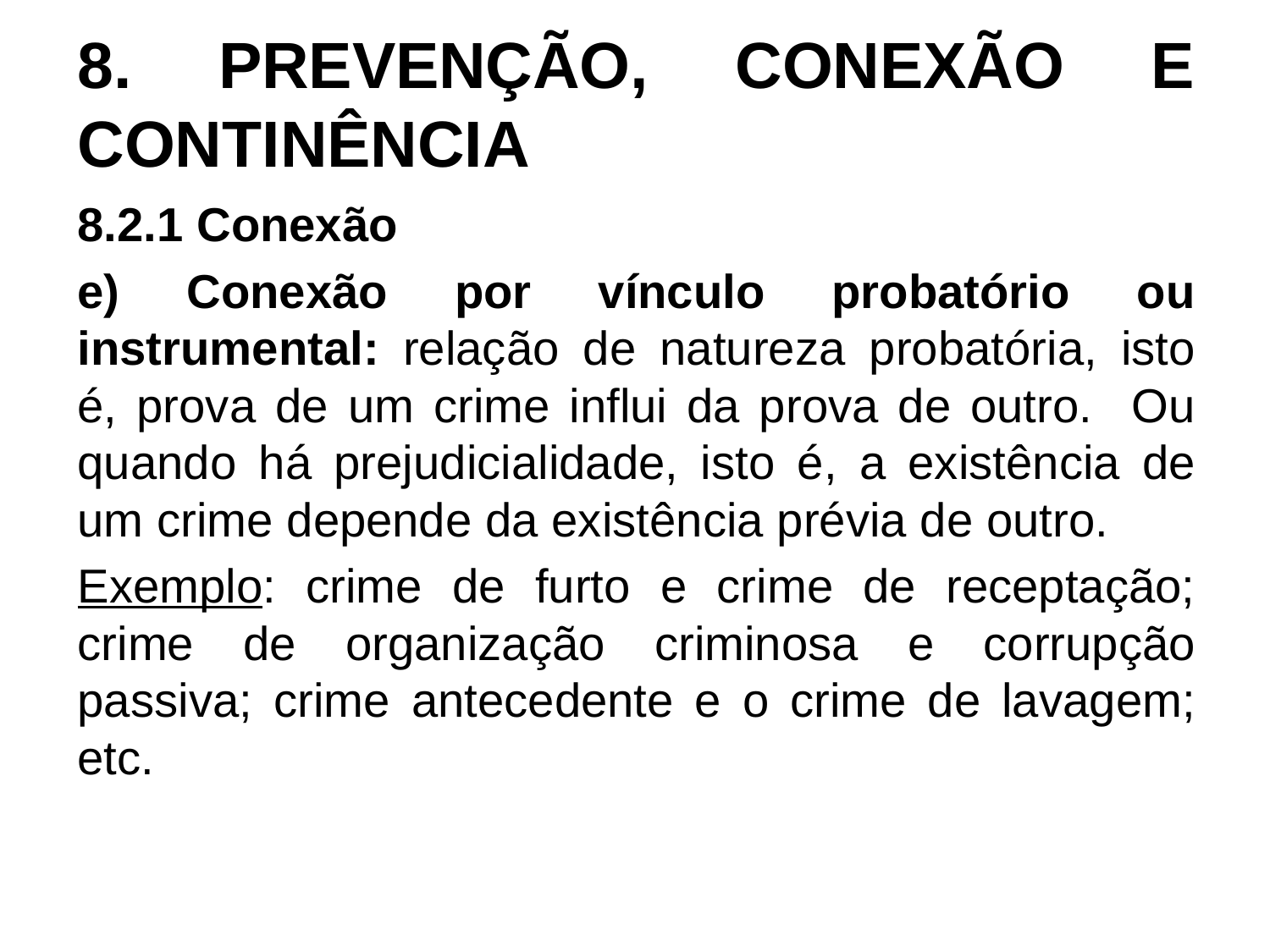

# 8. PREVENÇÃO, CONEXÃO E CONTINÊNCIA
8.2.1 Conexão
e) Conexão por vínculo probatório ou instrumental: relação de natureza probatória, isto é, prova de um crime influi da prova de outro.  Ou quando há prejudicialidade, isto é, a existência de um crime depende da existência prévia de outro.
Exemplo: crime de furto e crime de receptação; crime de organização criminosa e corrupção passiva; crime antecedente e o crime de lavagem; etc.